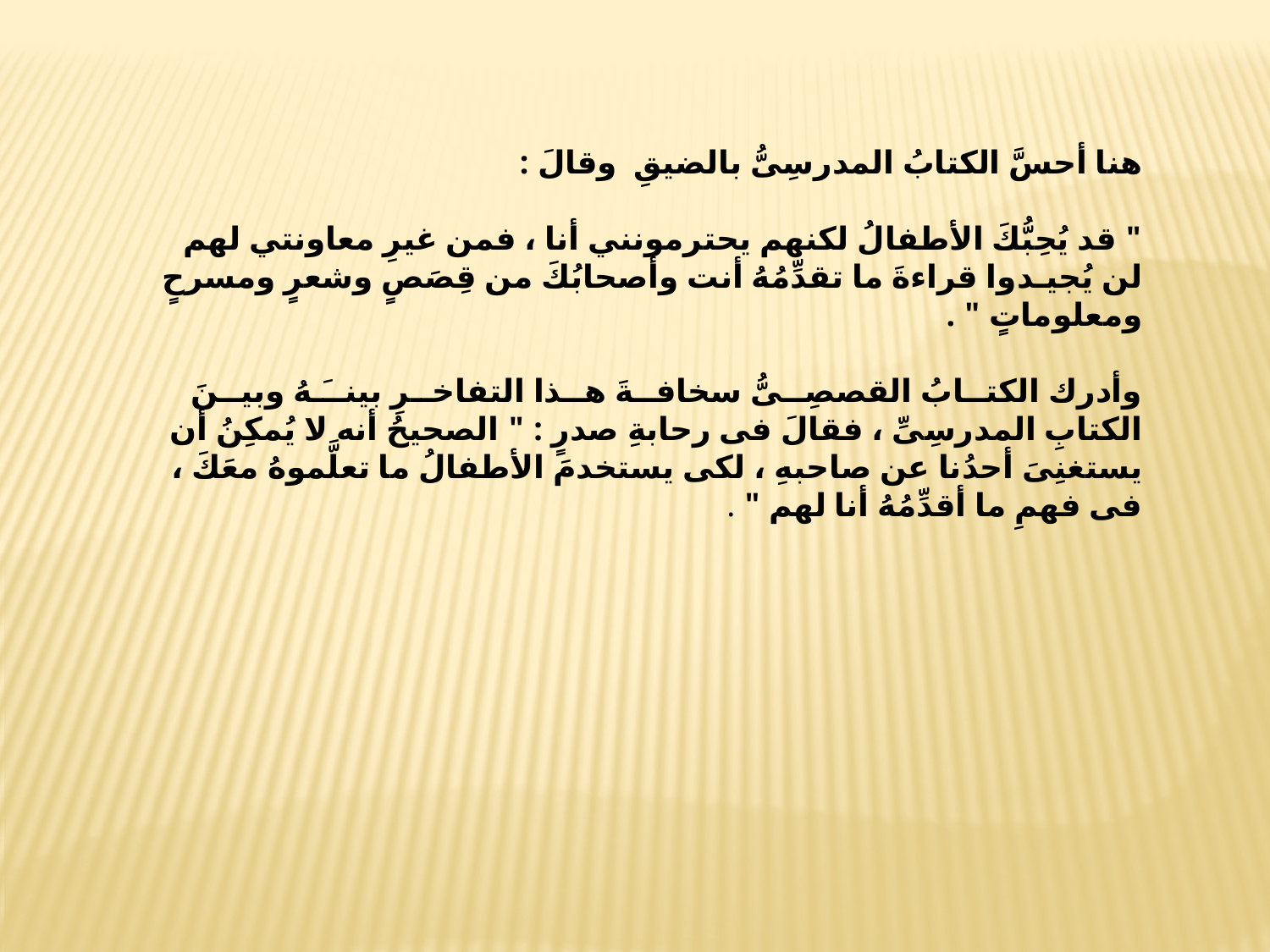

هنا أحسَّ الكتابُ المدرسِىُّ بالضيقِ  وقالَ :

" قد يُحِبُّكَ الأطفالُ لكنهم يحترمونني أنا ، فمن غيرِ معاونتي لهم  لن يُجيـدوا قراءةَ ما تقدِّمُهُ أنت وأصحابُكَ من قِصَصٍ وشعرٍ ومسرحٍ ومعلوماتٍ " .

وأدرك الكتــابُ القصصِــىُّ سخافــةَ هــذا التفاخــرِ بينــَـهُ وبيــنَ الكتابِ المدرسِىِّ ، فقالَ فى رحابةِ صدرٍ : " الصحيحُ أنه لا يُمكِنُ أن يستغنِىَ أحدُنا عن صاحبهِ ، لكى يستخدمَ الأطفالُ ما تعلَّموهُ معَكَ ، فى فهمِ ما أقدِّمُهُ أنا لهم " .